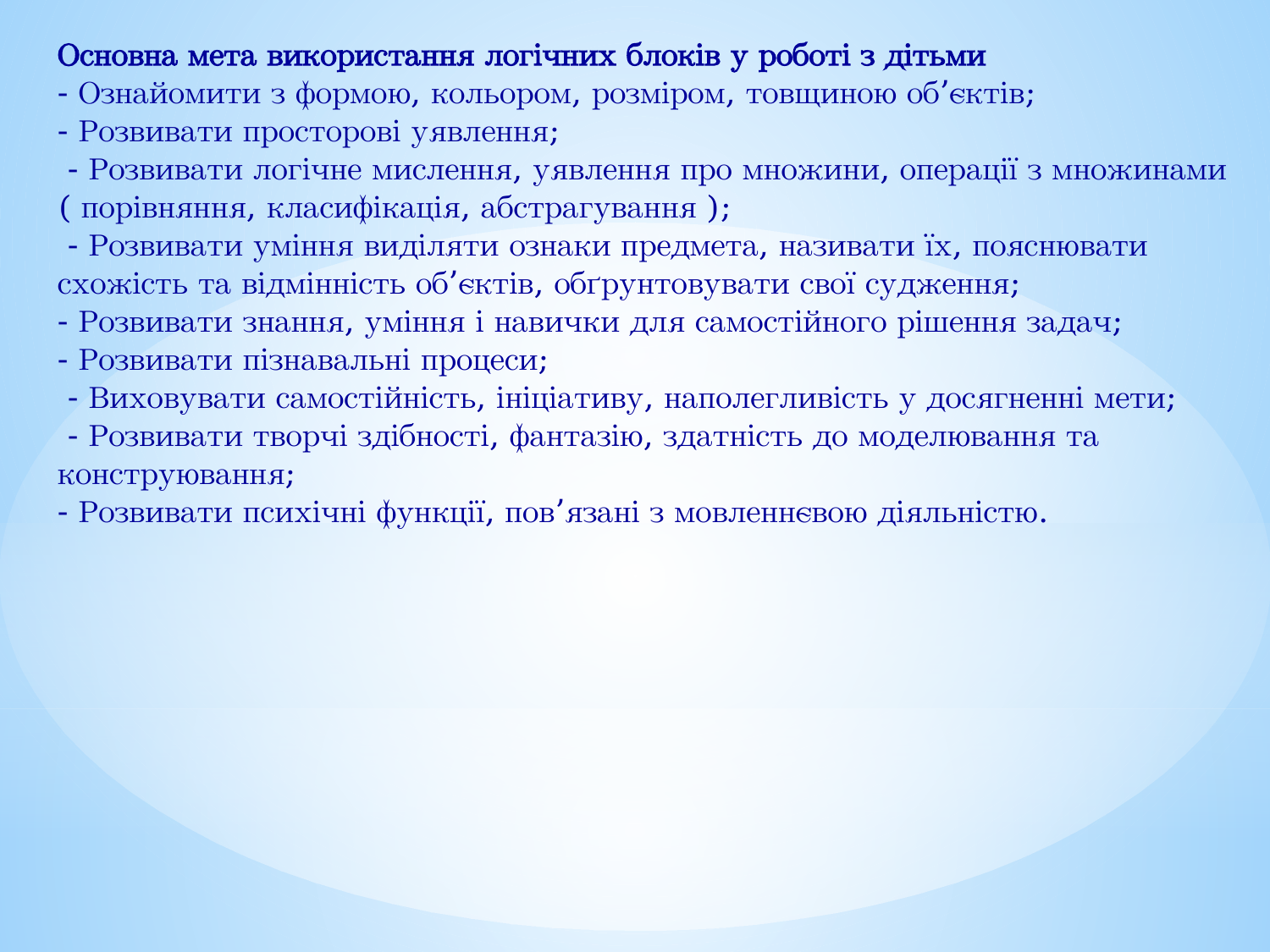

Основна мета використання логічних блоків у роботі з дітьми
- Ознайомити з формою, кольором, розміром, товщиною об’єктів;
- Розвивати просторові уявлення;
 - Розвивати логічне мислення, уявлення про множини, операції з множинами ( порівняння, класифікація, абстрагування );
 - Розвивати уміння виділяти ознаки предмета, називати їх, пояснювати схожість та відмінність об’єктів, обґрунтовувати свої судження;
- Розвивати знання, уміння і навички для самостійного рішення задач;
- Розвивати пізнавальні процеси;
 - Виховувати самостійність, ініціативу, наполегливість у досягненні мети;
 - Розвивати творчі здібності, фантазію, здатність до моделювання та конструювання;
- Розвивати психічні функції, пов’язані з мовленнєвою діяльністю.